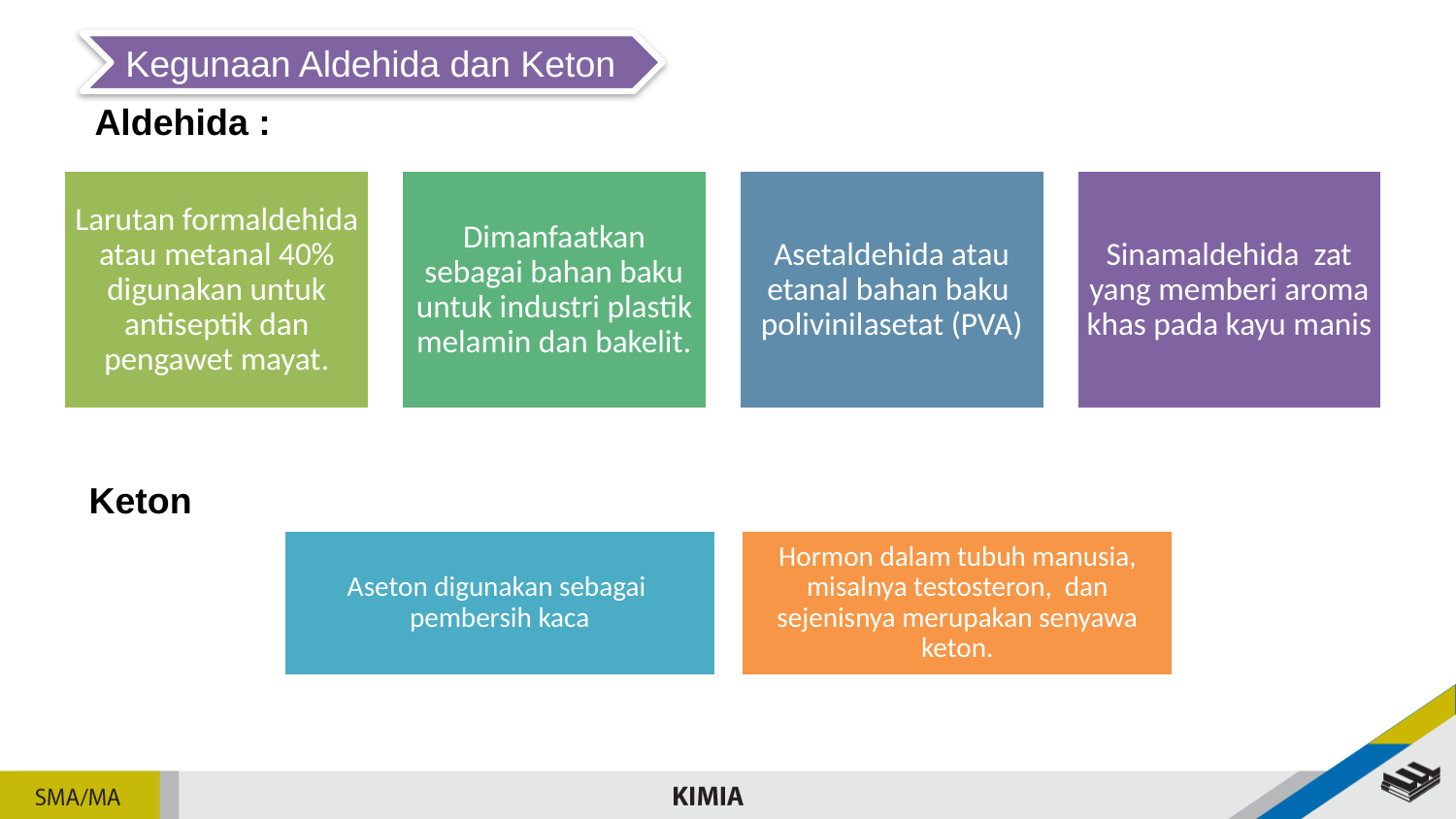

Kegunaan Aldehida dan Keton
Aldehida :
Larutan formaldehida atau metanal 40% digunakan untuk antiseptik dan pengawet mayat.
Dimanfaatkan sebagai bahan baku untuk industri plastik melamin dan bakelit.
Asetaldehida atau etanal bahan baku  polivinilasetat (PVA)
Sinamaldehida  zat yang memberi aroma khas pada kayu manis
Keton
Aseton digunakan sebagai  pembersih kaca
Hormon dalam tubuh manusia, misalnya testosteron,  dan sejenisnya merupakan senyawa keton.